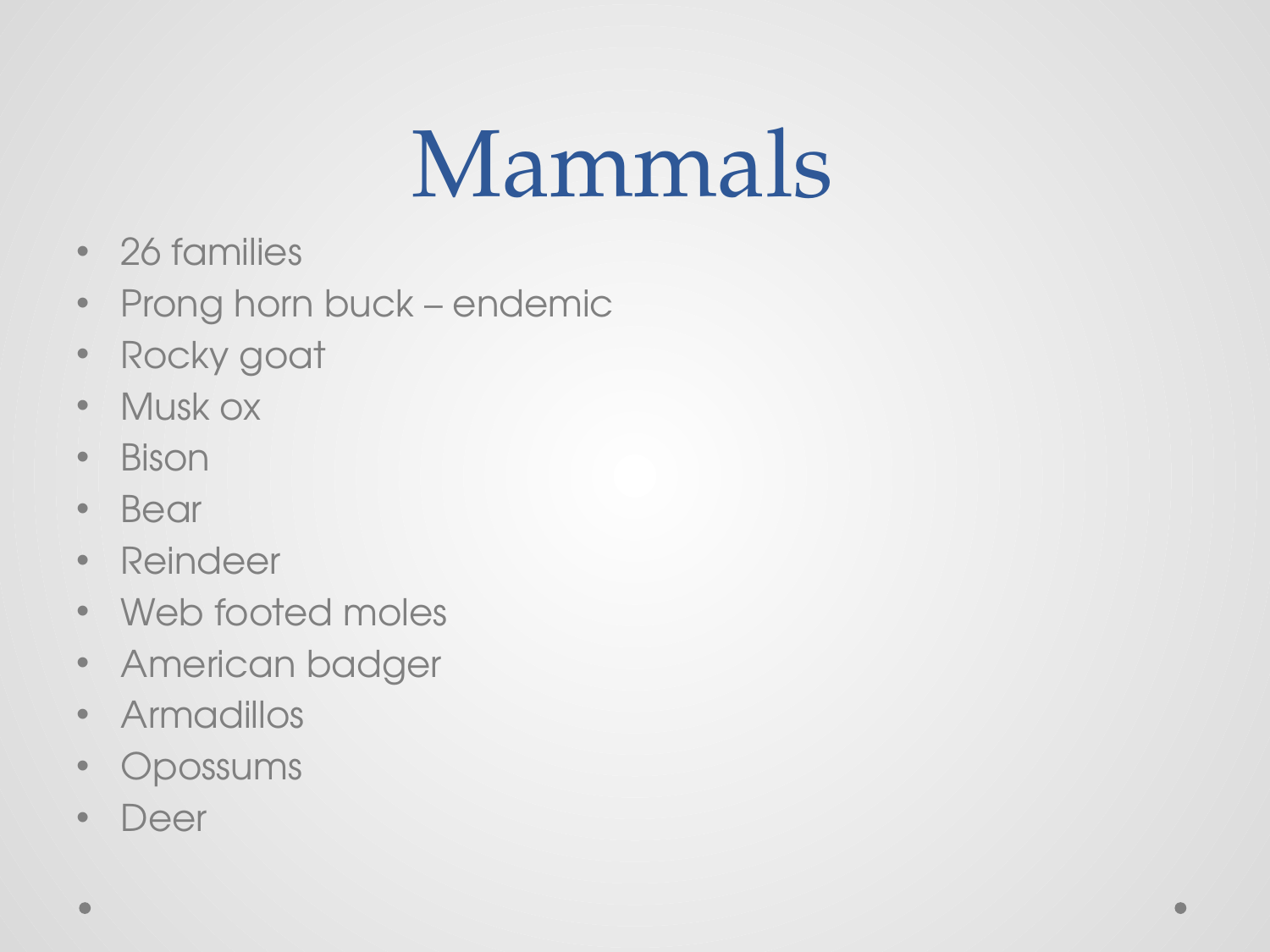

# Mammals
26 families
Prong horn buck – endemic
Rocky goat
Musk ox
Bison
Bear
Reindeer
Web footed moles
American badger
Armadillos
Opossums
Deer